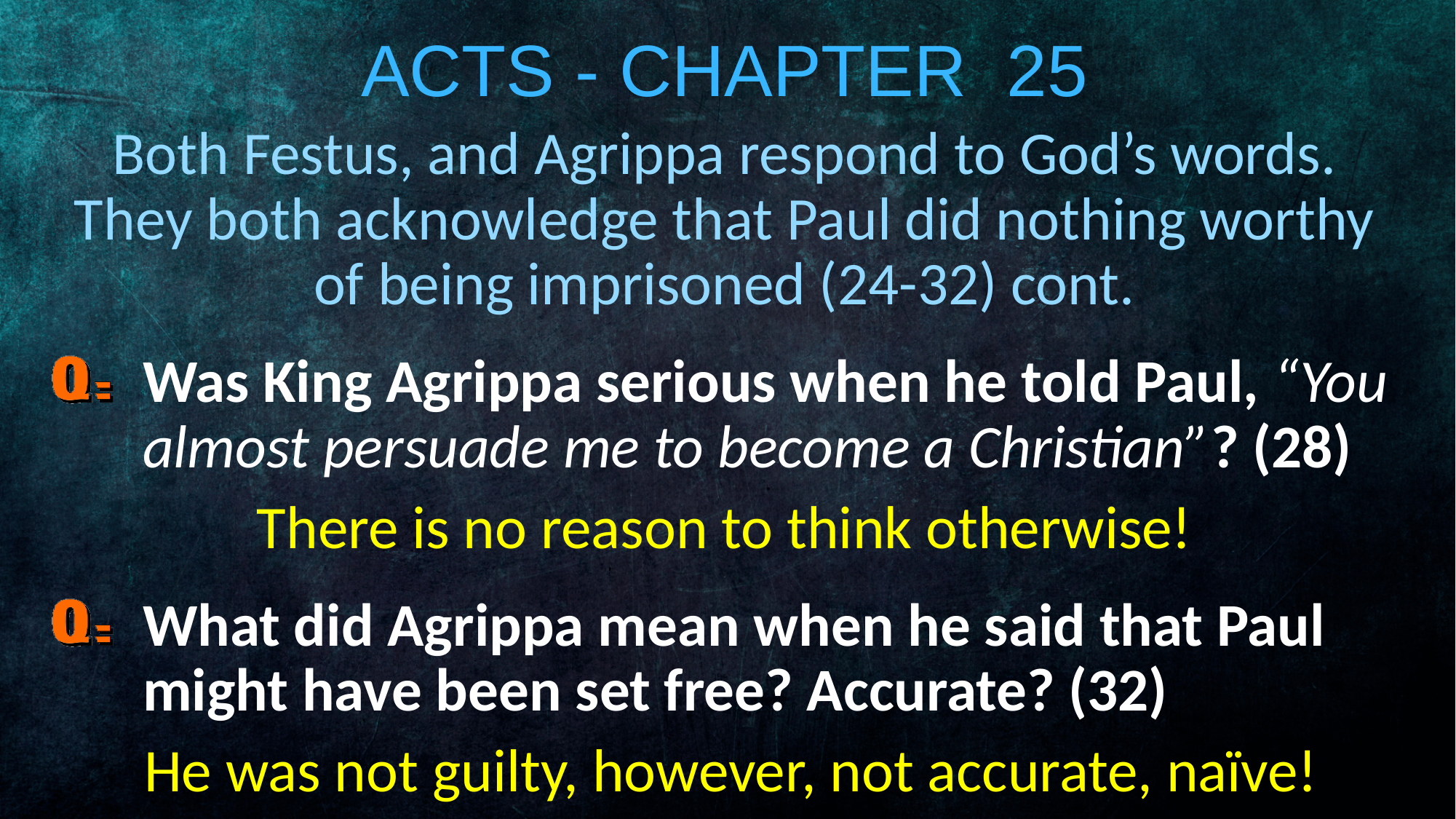

# Acts - Chapter  25
Both Festus, and Agrippa respond to God’s words. They both acknowledge that Paul did nothing worthy of being imprisoned (24-32) cont.

Was King Agrippa serious when he told Paul, “You almost persuade me to become a Christian”? (28)
There is no reason to think otherwise!
s
What did Agrippa mean when he said that Paul might have been set free? Accurate? (32)
 He was not guilty, however, not accurate, naïve!